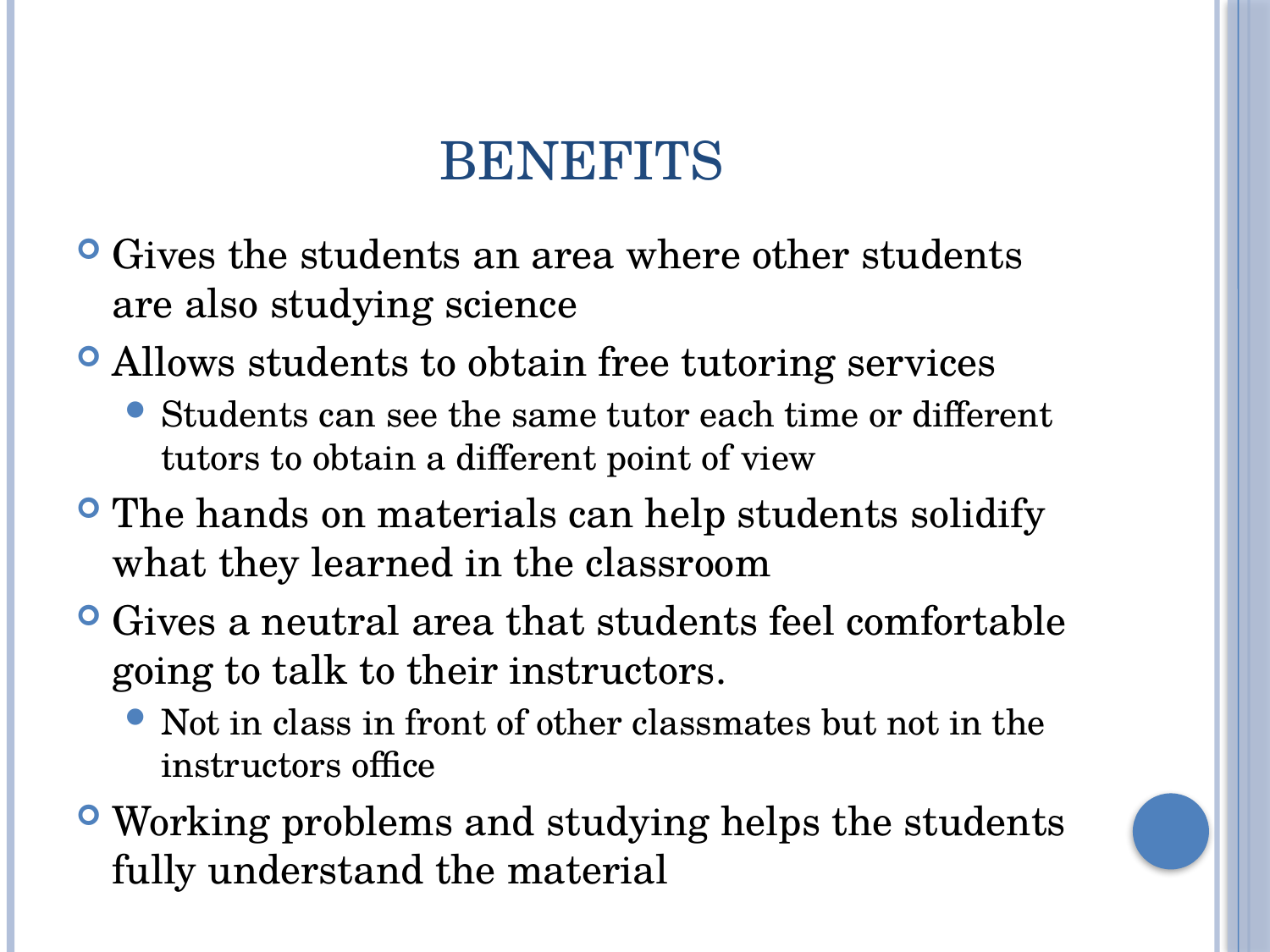

# Benefits
Gives the students an area where other students are also studying science
Allows students to obtain free tutoring services
Students can see the same tutor each time or different tutors to obtain a different point of view
The hands on materials can help students solidify what they learned in the classroom
Gives a neutral area that students feel comfortable going to talk to their instructors.
Not in class in front of other classmates but not in the instructors office
Working problems and studying helps the students fully understand the material